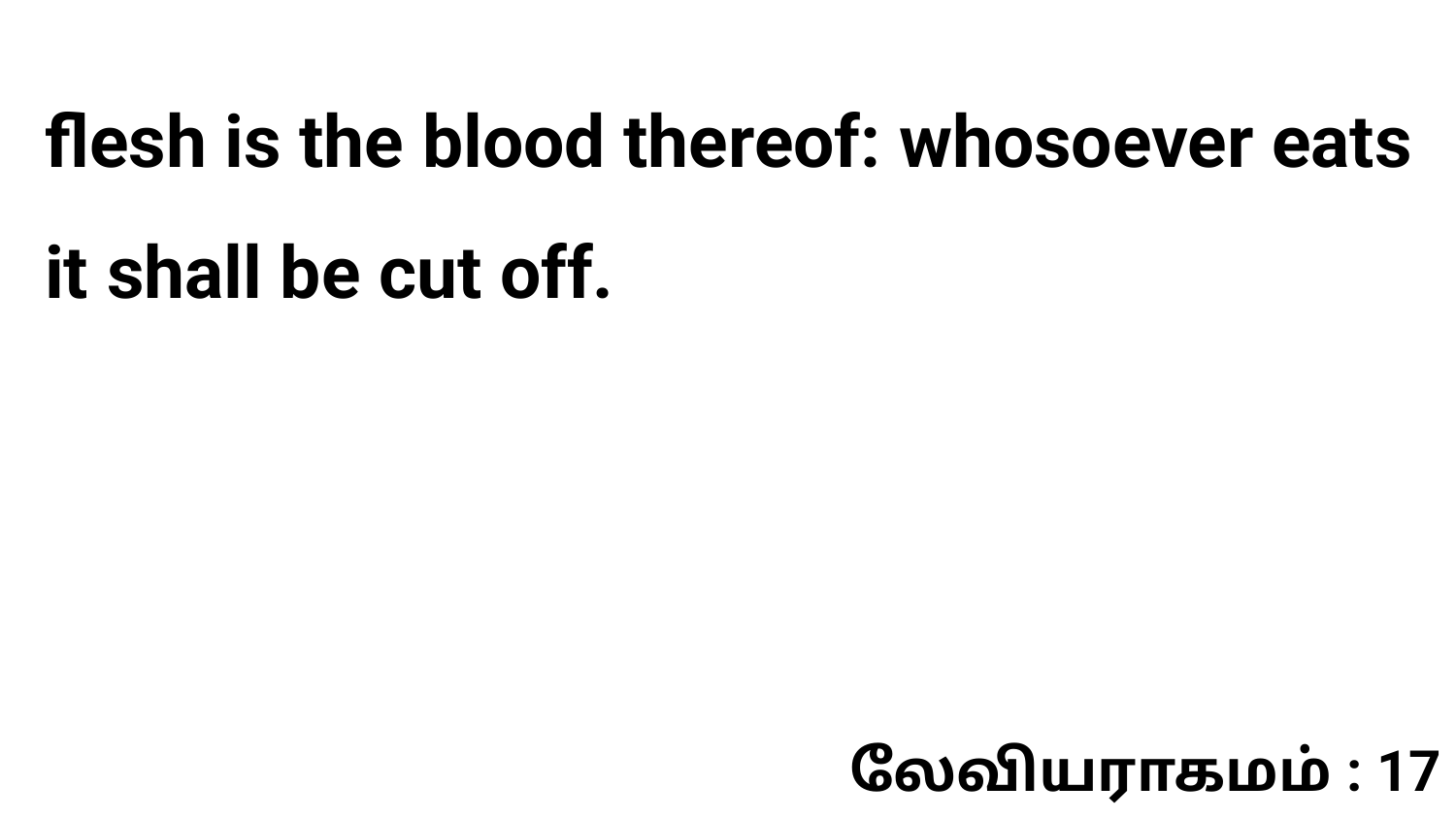

flesh is the blood thereof: whosoever eats it shall be cut off.
லேவியராகமம் : 17